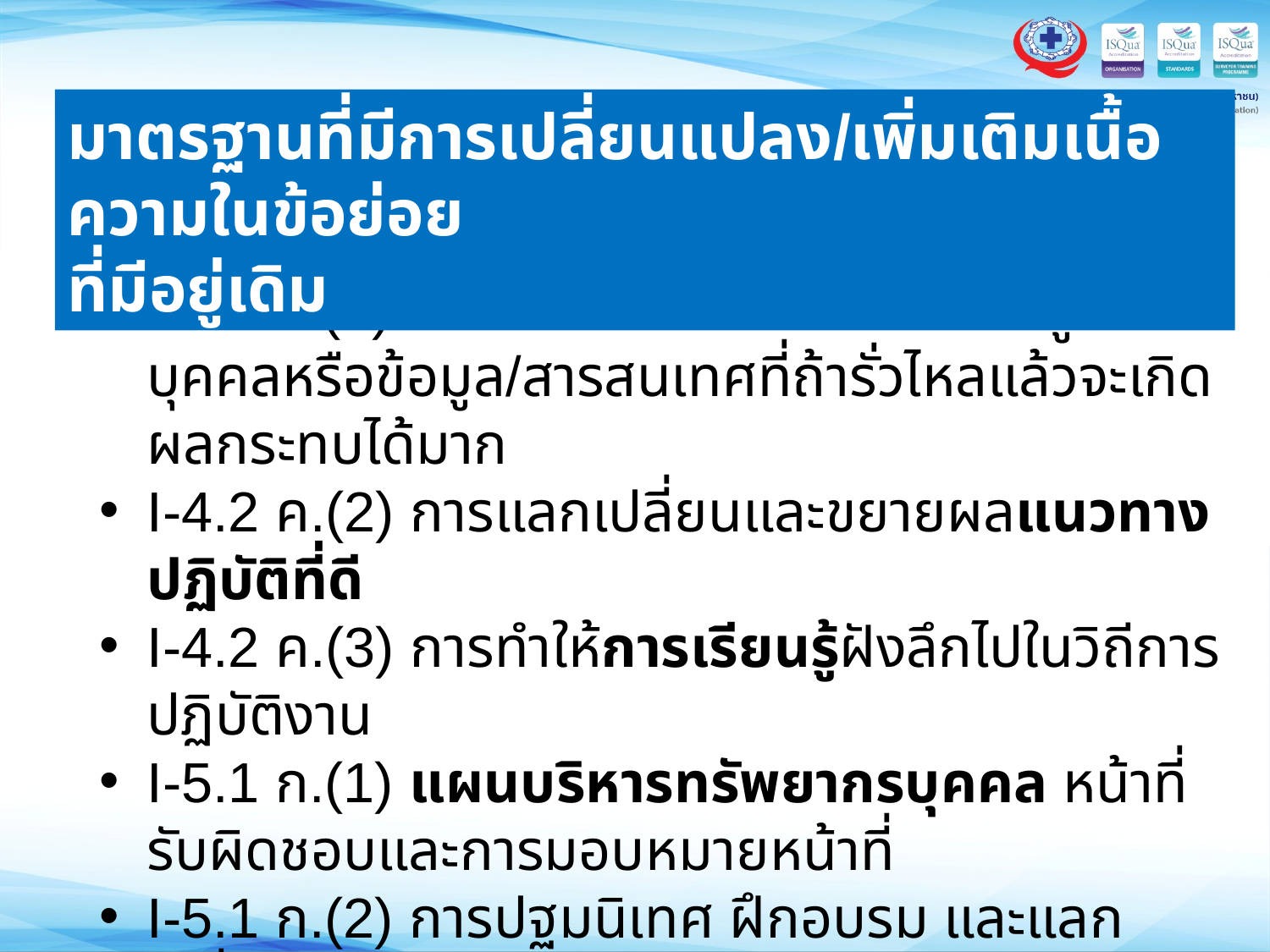

มาตรฐานที่มีการเปลี่ยนแปลง/เพิ่มเติมเนื้อความในข้อย่อย
ที่มีอยู่เดิม
I-4.2 ข.(2) ความมั่นคงปลอดภัยของข้อมูลส่วนบุคคลหรือข้อมูล/สารสนเทศที่ถ้ารั่วไหลแล้วจะเกิดผลกระทบได้มาก
I-4.2 ค.(2) การแลกเปลี่ยนและขยายผลแนวทางปฏิบัติที่ดี
I-4.2 ค.(3) การทำให้การเรียนรู้ฝังลึกไปในวิถีการปฏิบัติงาน
I-5.1 ก.(1) แผนบริหารทรัพยากรบุคคล หน้าที่รับผิดชอบและการมอบหมายหน้าที่
I-5.1 ก.(2) การปฐมนิเทศ ฝึกอบรม และแลกเปลี่ยนเรียนรู้สำหรับกำลังคนใหม่ การทบทวนขอบเขตการปฏิบัติงาน